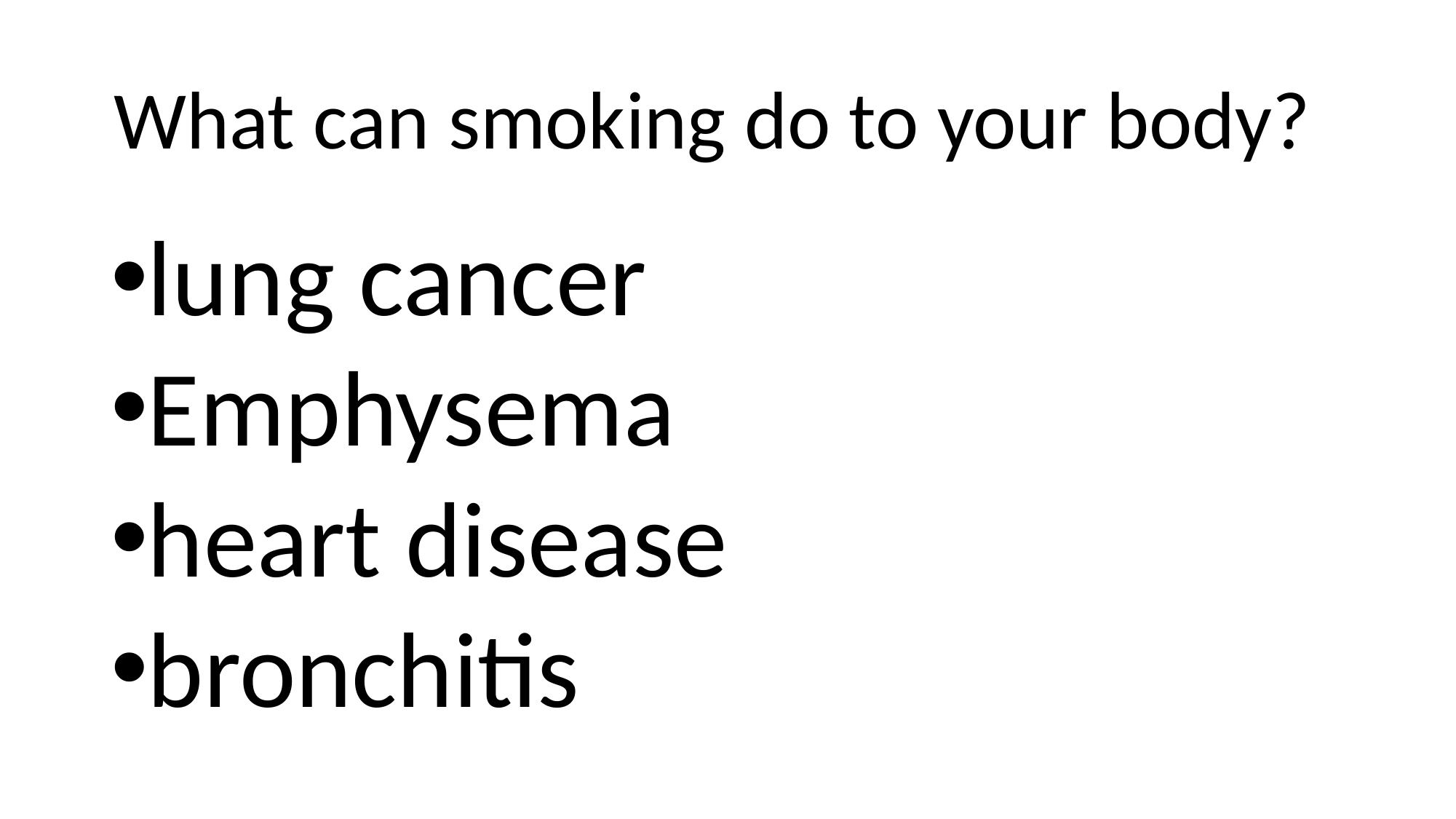

# What can smoking do to your body?
lung cancer
Emphysema
heart disease
bronchitis